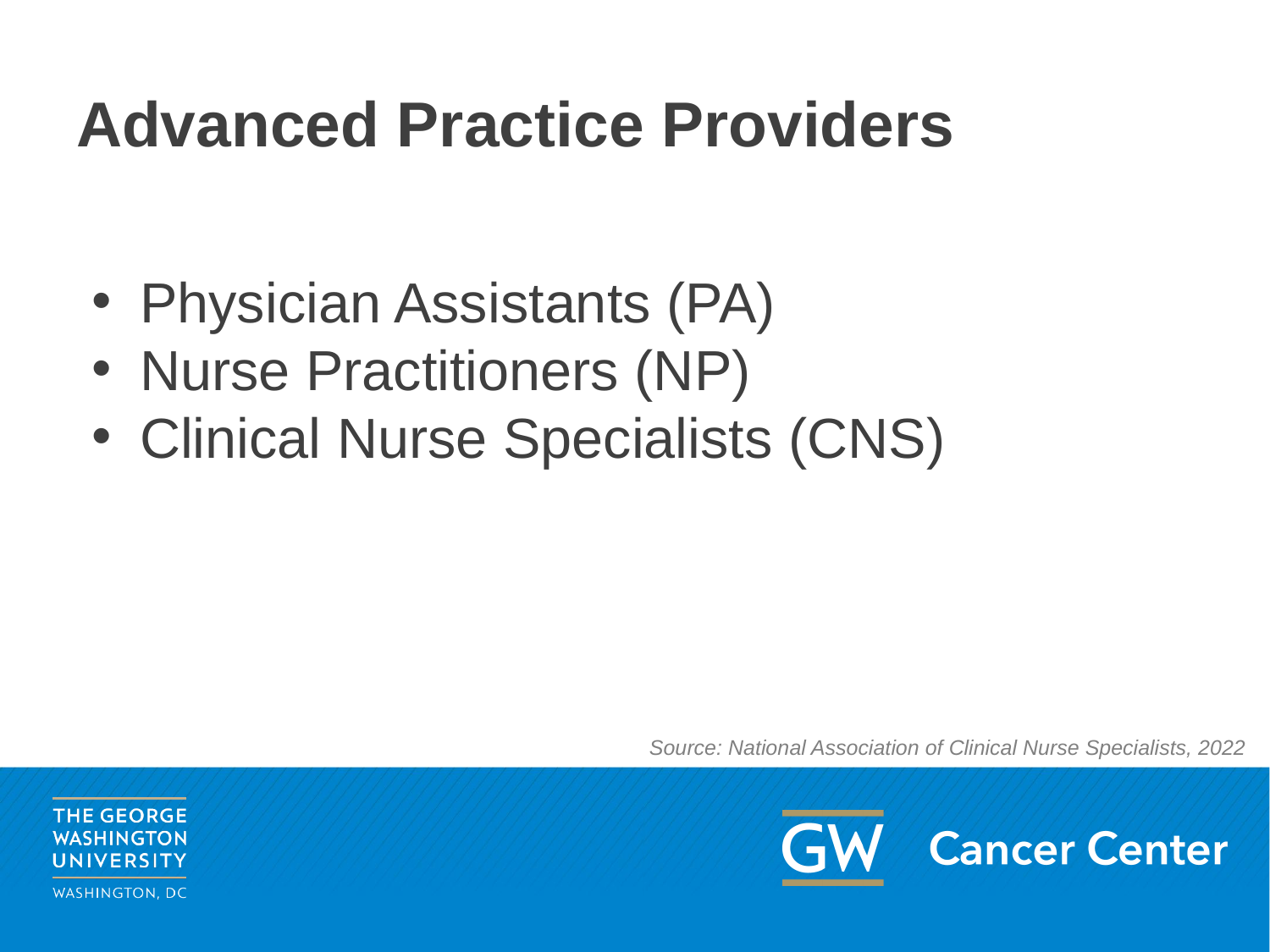

# Advanced Practice Providers
Physician Assistants (PA)
Nurse Practitioners (NP)
Clinical Nurse Specialists (CNS)
Source: National Association of Clinical Nurse Specialists, 2022